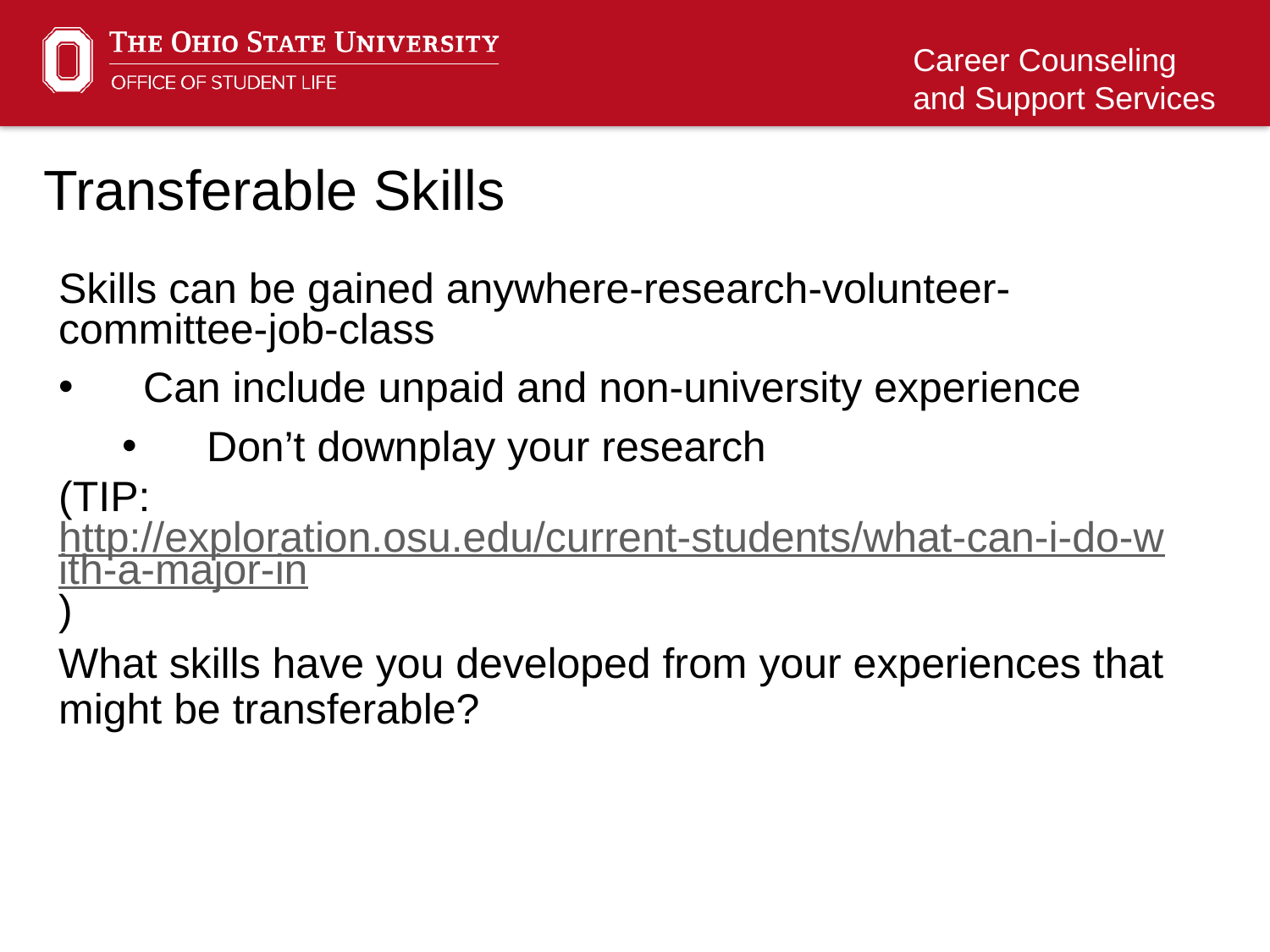

Transferable Skills
Skills can be gained anywhere-research-volunteer-committee-job-class
Can include unpaid and non-university experience
Don’t downplay your research
(TIP: http://exploration.osu.edu/current-students/what-can-i-do-with-a-major-in)
What skills have you developed from your experiences that might be transferable?